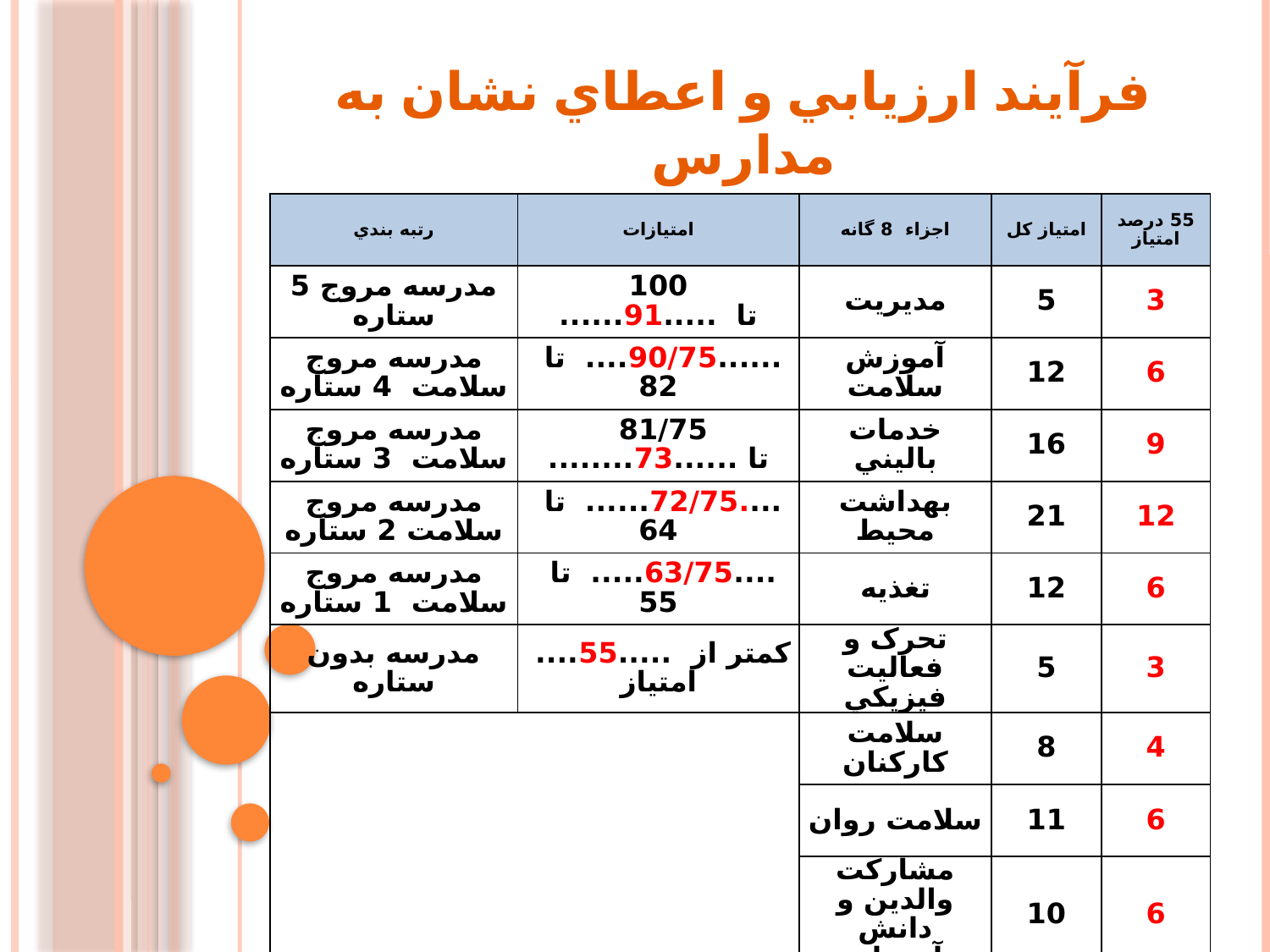

# فرآيند ارزيابي و اعطاي نشان به مدارس
| رتبه بندي | امتيازات | اجزاء 8 گانه | امتياز کل | 55 درصد امتياز |
| --- | --- | --- | --- | --- |
| مدرسه مروج 5 ستاره | 100 تا .....91...... | مديريت | 5 | 3 |
| مدرسه مروج سلامت 4 ستاره | ......90/75.... تا 82 | آموزش سلامت | 12 | 6 |
| مدرسه مروج سلامت 3 ستاره | 81/75 تا ......73........ | خدمات باليني | 16 | 9 |
| مدرسه مروج سلامت 2 ستاره | ....72/75...... تا 64 | بهداشت محيط | 21 | 12 |
| مدرسه مروج سلامت 1 ستاره | ....63/75..... تا 55 | تغذيه | 12 | 6 |
| مدرسه بدون ستاره | کمتر از .....55.... امتياز | تحرک و فعاليت فيزيکي | 5 | 3 |
|  |  | سلامت کارکنان | 8 | 4 |
|  |  | سلامت روان | 11 | 6 |
|  |  | مشارکت والدين و دانش آموزان | 10 | 6 |